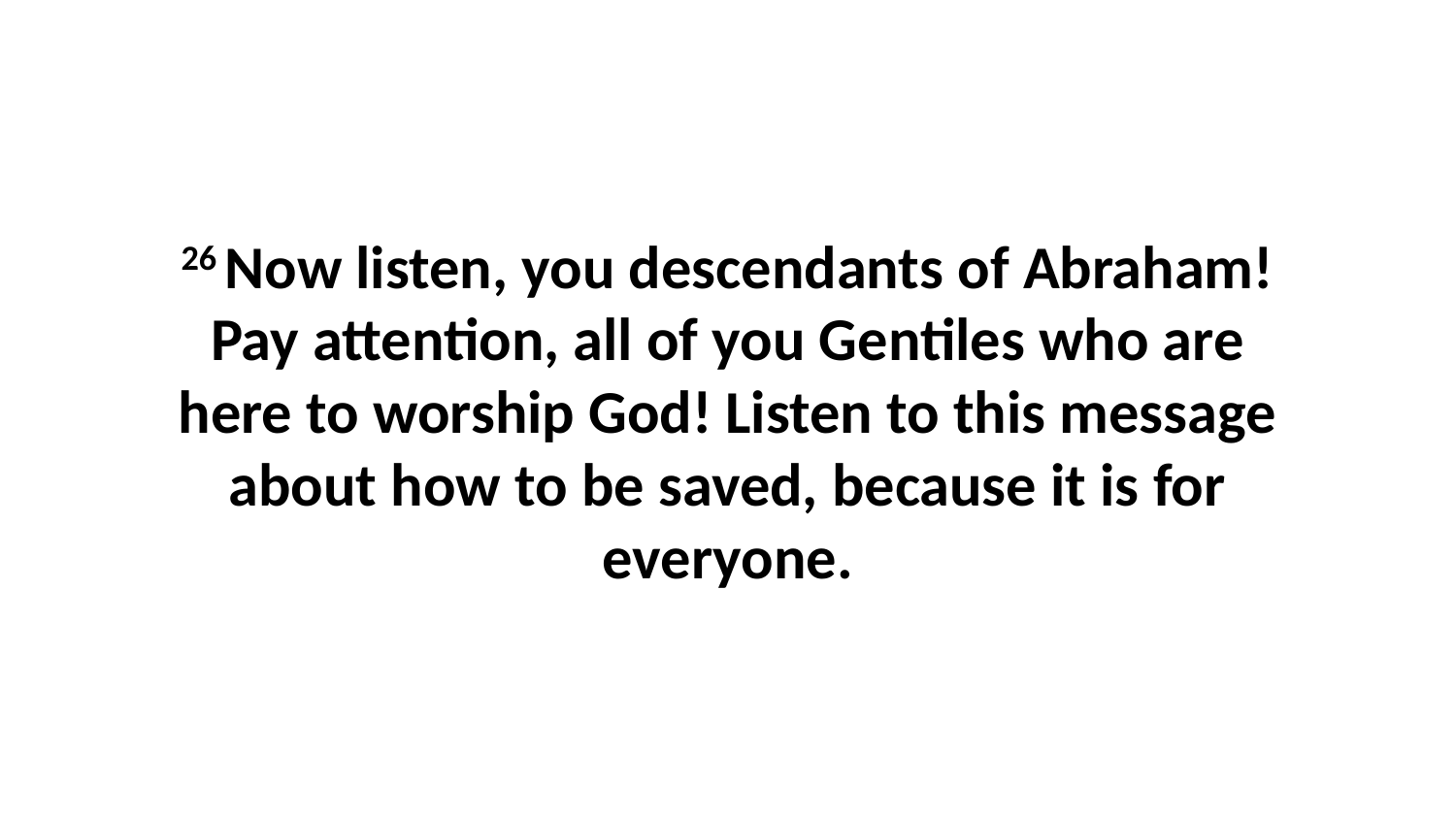

26 Now listen, you descendants of Abraham! Pay attention, all of you Gentiles who are here to worship God! Listen to this message about how to be saved, because it is for everyone.